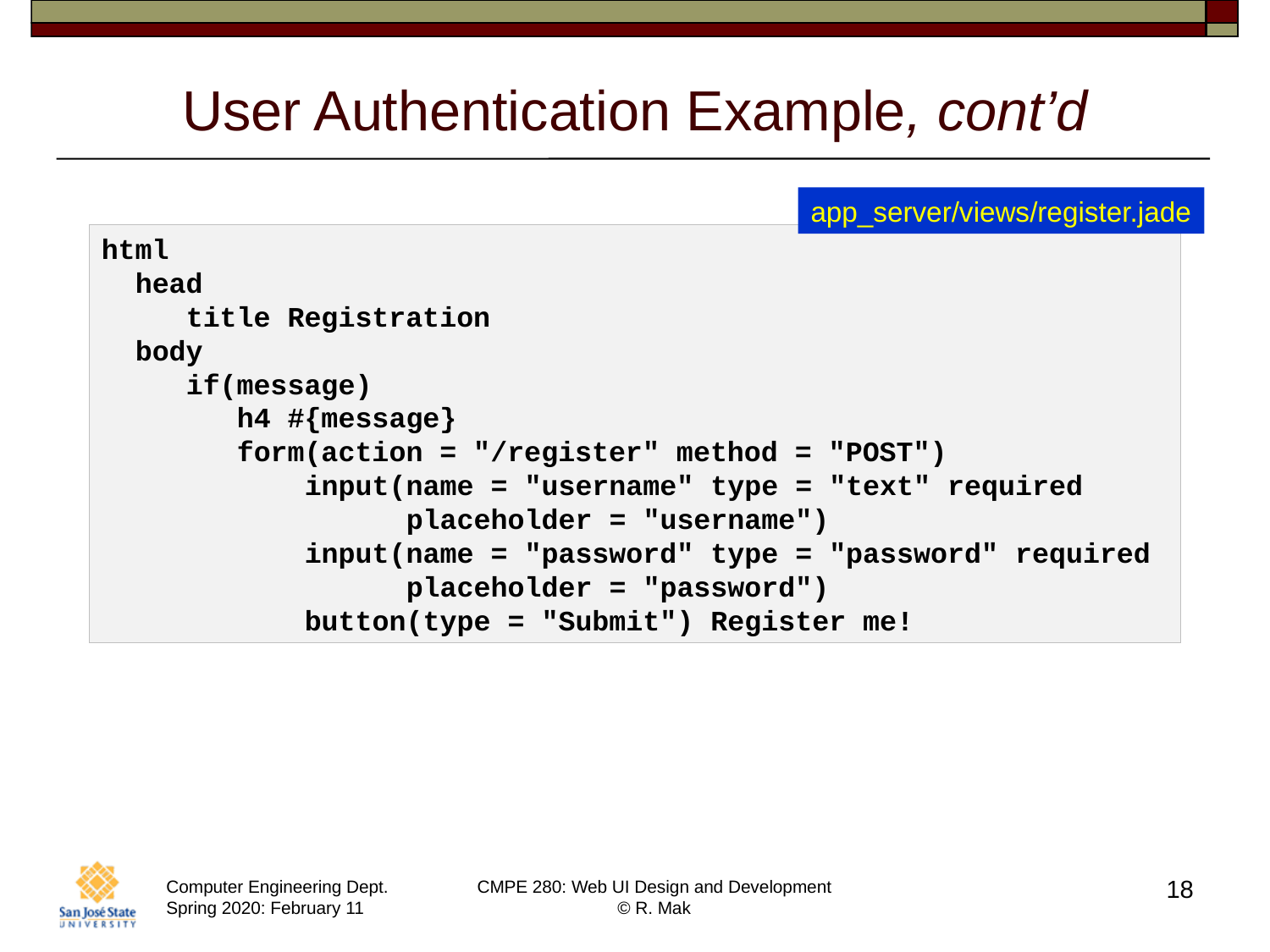

# User Authentication Example, cont’d
app_server/views/register.jade
html
  head
     title Registration
  body
     if(message)
        h4 #{message}
        form(action = "/register" method = "POST")
            input(name = "username" type = "text" required
                  placeholder = "username")
            input(name = "password" type = "password" required
                  placeholder = "password")
            button(type = "Submit") Register me!
18